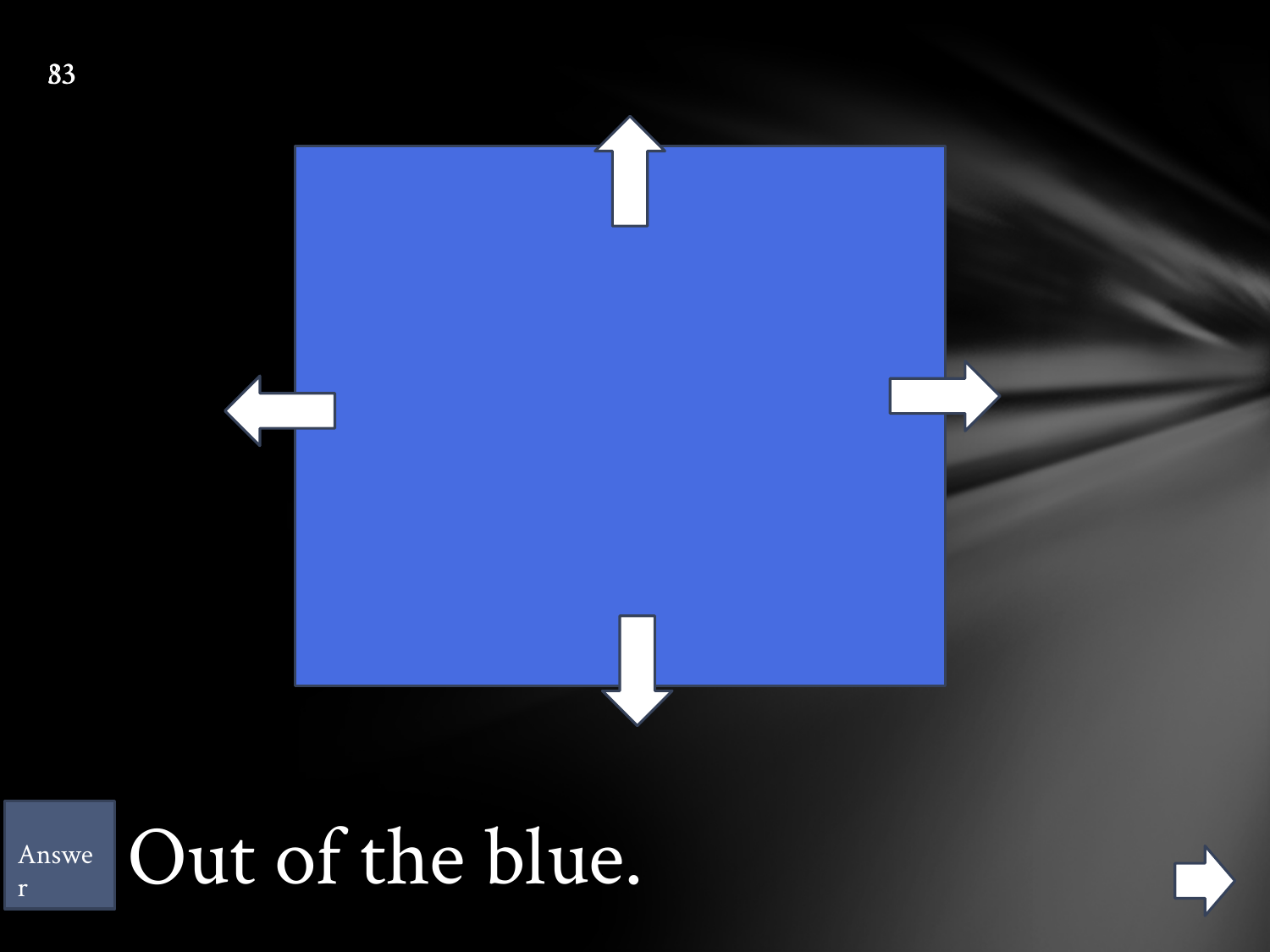

33
83

Out of the blue.

Answer